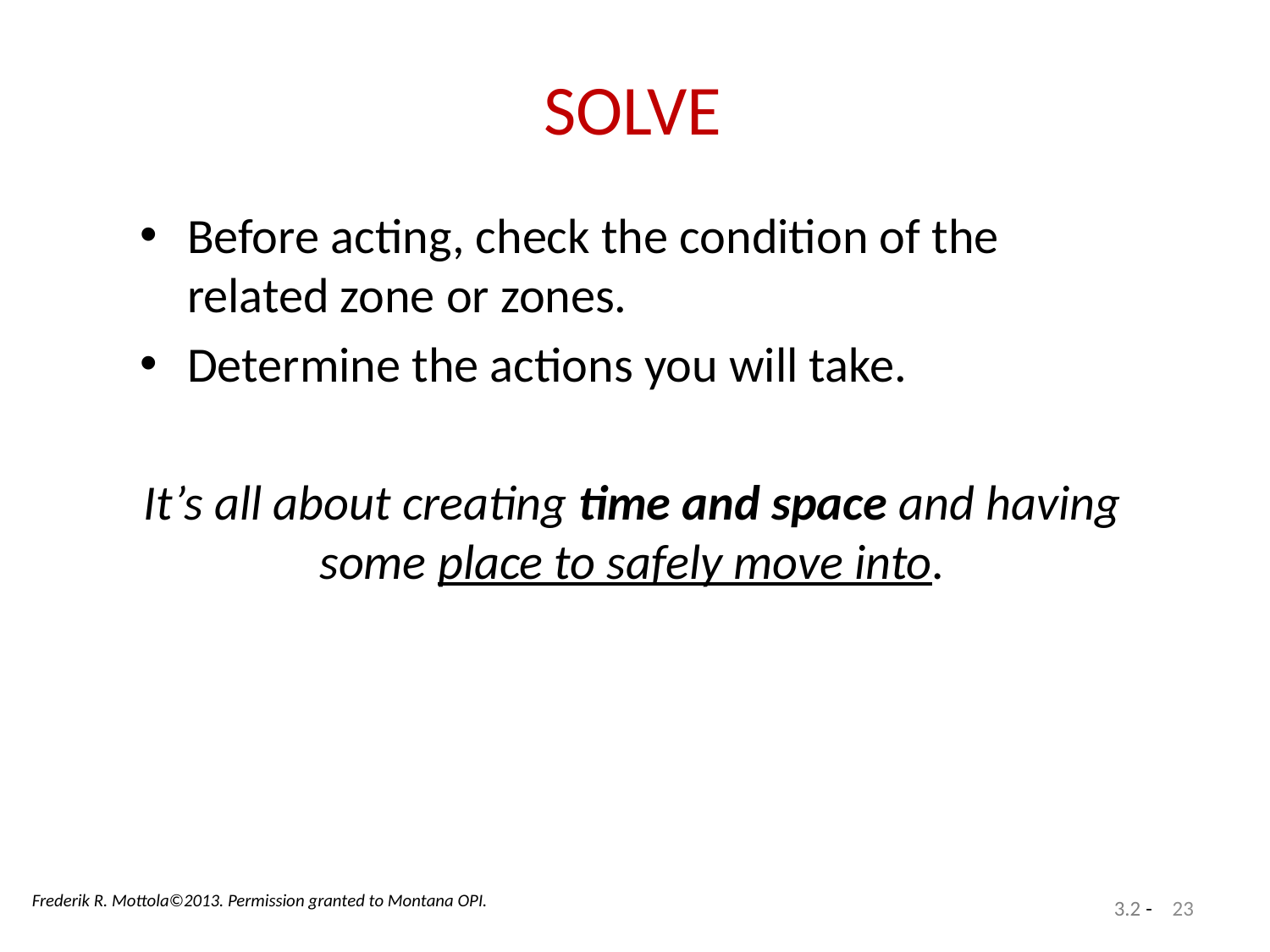

# SOLVE
Before acting, check the condition of the related zone or zones.
Determine the actions you will take.

It’s all about creating time and space and having some place to safely move into.
Frederik R. Mottola©2013. Permission granted to Montana OPI.
23